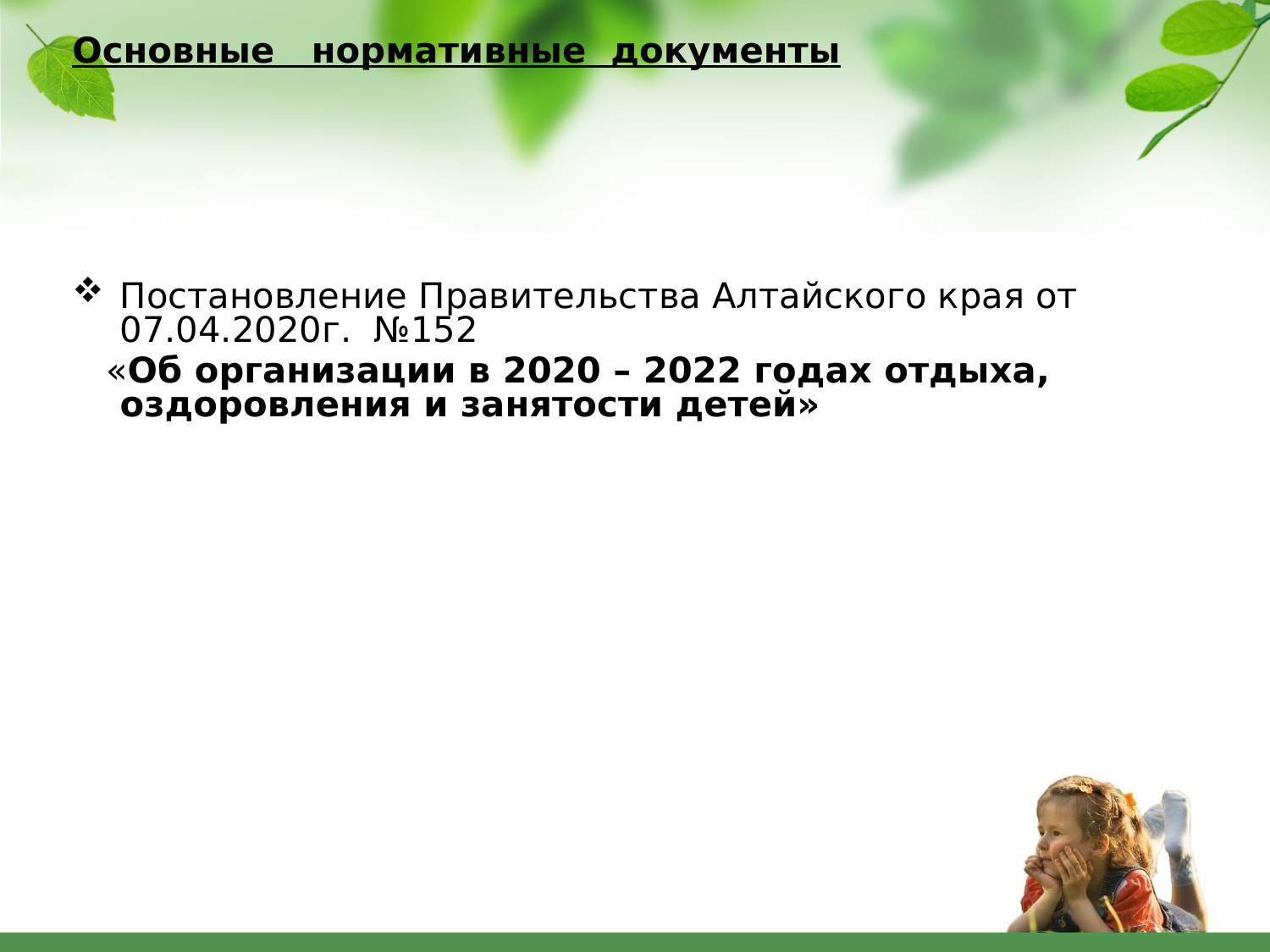

Основные   нормативные  документы

Постановление Правительства Алтайского края от 07.04.2020г.  №152
   «Об организации в 2020 – 2022 годах отдыха, оздоровления и занятости детей»